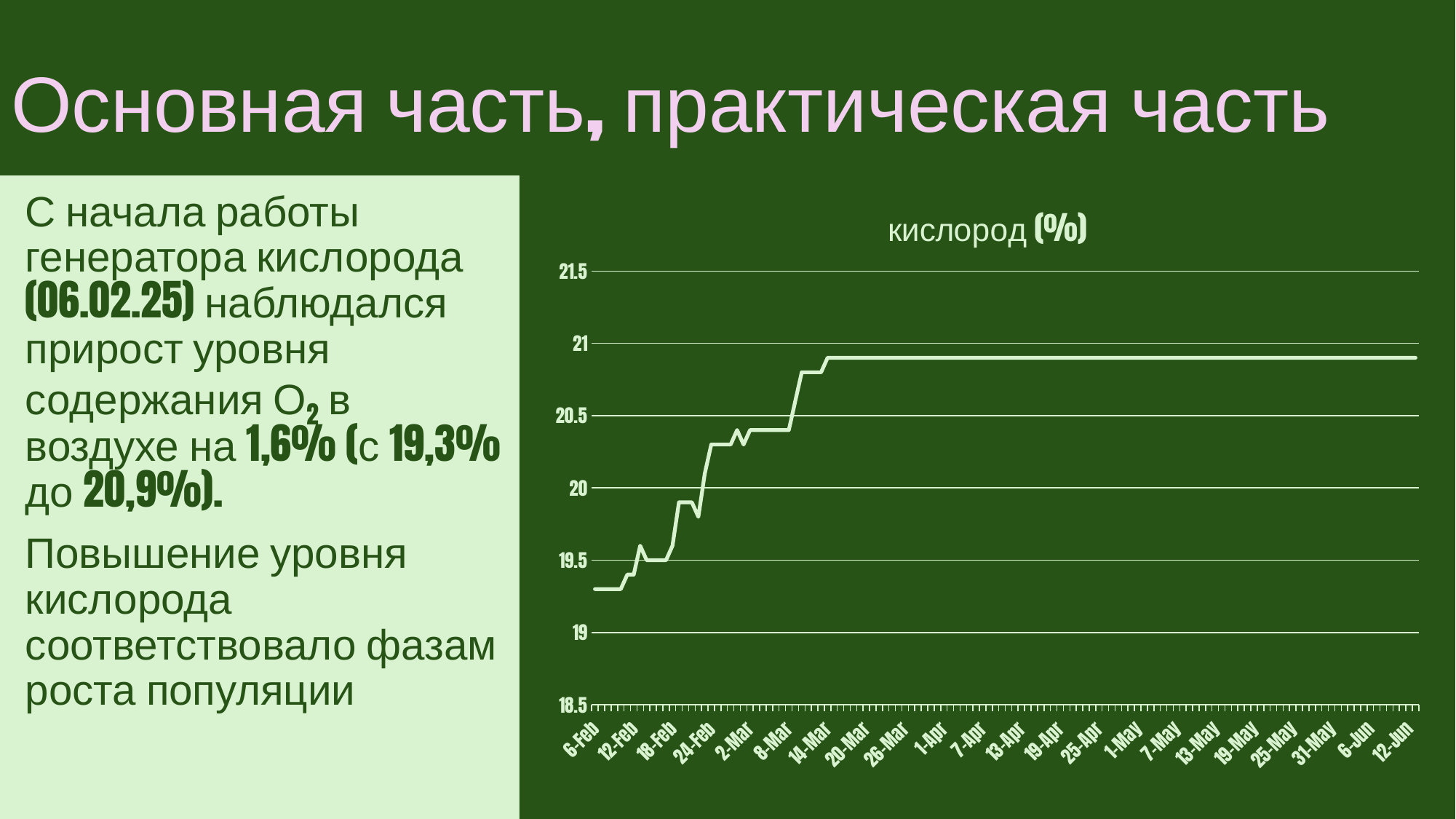

# Основная часть, практическая часть

### Chart:

| Category | кислород (%) |
|---|---|
| 45694 | 19.3 |
| 45695 | 19.3 |
| 45696 | 19.3 |
| 45697 | 19.3 |
| 45698 | 19.3 |
| 45699 | 19.4 |
| 45700 | 19.4 |
| 45701 | 19.6 |
| 45702 | 19.5 |
| 45703 | 19.5 |
| 45704 | 19.5 |
| 45705 | 19.5 |
| 45706 | 19.6 |
| 45707 | 19.9 |
| 45708 | 19.9 |
| 45709 | 19.9 |
| 45710 | 19.8 |
| 45711 | 20.1 |
| 45712 | 20.3 |
| 45713 | 20.3 |
| 45714 | 20.3 |
| 45715 | 20.3 |
| 45716 | 20.4 |
| 45717 | 20.3 |
| 45718 | 20.4 |
| 45719 | 20.4 |
| 45720 | 20.4 |
| 45721 | 20.4 |
| 45722 | 20.4 |
| 45723 | 20.4 |
| 45724 | 20.4 |
| 45725 | 20.6 |
| 45726 | 20.8 |
| 45727 | 20.8 |
| 45728 | 20.8 |
| 45729 | 20.8 |
| 45730 | 20.9 |
| 45731 | 20.9 |
| 45732 | 20.9 |
| 45733 | 20.9 |
| 45734 | 20.9 |
| 45735 | 20.9 |
| 45736 | 20.9 |
| 45737 | 20.9 |
| 45738 | 20.9 |
| 45739 | 20.9 |
| 45740 | 20.9 |
| 45741 | 20.9 |
| 45742 | 20.9 |
| 45743 | 20.9 |
| 45744 | 20.9 |
| 45745 | 20.9 |
| 45746 | 20.9 |
| 45747 | 20.9 |
| 45748 | 20.9 |
| 45749 | 20.9 |
| 45750 | 20.9 |
| 45751 | 20.9 |
| 45752 | 20.9 |
| 45753 | 20.9 |
| 45754 | 20.9 |
| 45755 | 20.9 |
| 45756 | 20.9 |
| 45757 | 20.9 |
| 45758 | 20.9 |
| 45759 | 20.9 |
| 45760 | 20.9 |
| 45761 | 20.9 |
| 45762 | 20.9 |
| 45763 | 20.9 |
| 45764 | 20.9 |
| 45765 | 20.9 |
| 45766 | 20.9 |
| 45767 | 20.9 |
| 45768 | 20.9 |
| 45769 | 20.9 |
| 45770 | 20.9 |
| 45771 | 20.9 |
| 45772 | 20.9 |
| 45773 | 20.9 |
| 45774 | 20.9 |
| 45775 | 20.9 |
| 45776 | 20.9 |
| 45777 | 20.9 |
| 45778 | 20.9 |
| 45779 | 20.9 |
| 45780 | 20.9 |
| 45781 | 20.9 |
| 45782 | 20.9 |
| 45783 | 20.9 |
| 45784 | 20.9 |
| 45785 | 20.9 |
| 45786 | 20.9 |
| 45787 | 20.9 |
| 45788 | 20.9 |
| 45789 | 20.9 |
| 45790 | 20.9 |
| 45791 | 20.9 |
| 45792 | 20.9 |
| 45793 | 20.9 |
| 45794 | 20.9 |
| 45795 | 20.9 |
| 45796 | 20.9 |
| 45797 | 20.9 |
| 45798 | 20.9 |
| 45799 | 20.9 |
| 45800 | 20.9 |
| 45801 | 20.9 |
| 45802 | 20.9 |
| 45803 | 20.9 |
| 45804 | 20.9 |
| 45805 | 20.9 |
| 45806 | 20.9 |
| 45807 | 20.9 |
| 45808 | 20.9 |
| 45809 | 20.9 |
| 45810 | 20.9 |
| 45811 | 20.9 |
| 45812 | 20.9 |
| 45813 | 20.9 |
| 45814 | 20.9 |
| 45815 | 20.9 |
| 45816 | 20.9 |
| 45817 | 20.9 |
| 45818 | 20.9 |
| 45819 | 20.9 |
| 45820 | 20.9 |
| 45821 | 20.9 |
С начала работы генератора кислорода (06.02.25) наблюдался прирост уровня содержания О2 в воздухе на 1,6% (с 19,3% до 20,9%).
Повышение уровня кислорода соответствовало фазам роста популяции